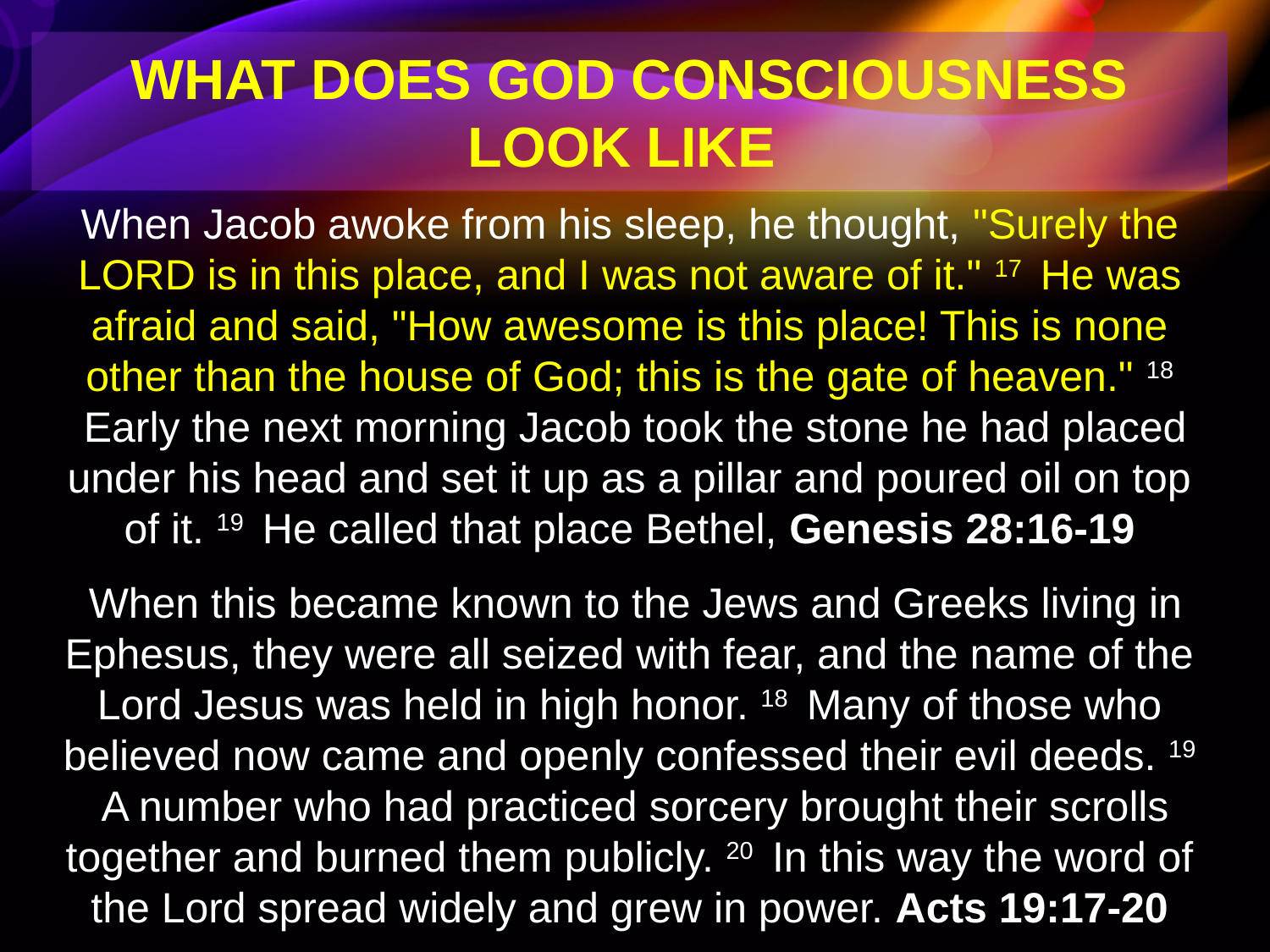

WHAT DOES GOD CONSCIOUSNESS
LOOK LIKE
When Jacob awoke from his sleep, he thought, "Surely the LORD is in this place, and I was not aware of it." 17  He was afraid and said, "How awesome is this place! This is none other than the house of God; this is the gate of heaven." 18  Early the next morning Jacob took the stone he had placed under his head and set it up as a pillar and poured oil on top of it. 19  He called that place Bethel, Genesis 28:16-19
 When this became known to the Jews and Greeks living in Ephesus, they were all seized with fear, and the name of the Lord Jesus was held in high honor. 18  Many of those who believed now came and openly confessed their evil deeds. 19  A number who had practiced sorcery brought their scrolls together and burned them publicly. 20  In this way the word of the Lord spread widely and grew in power. Acts 19:17-20